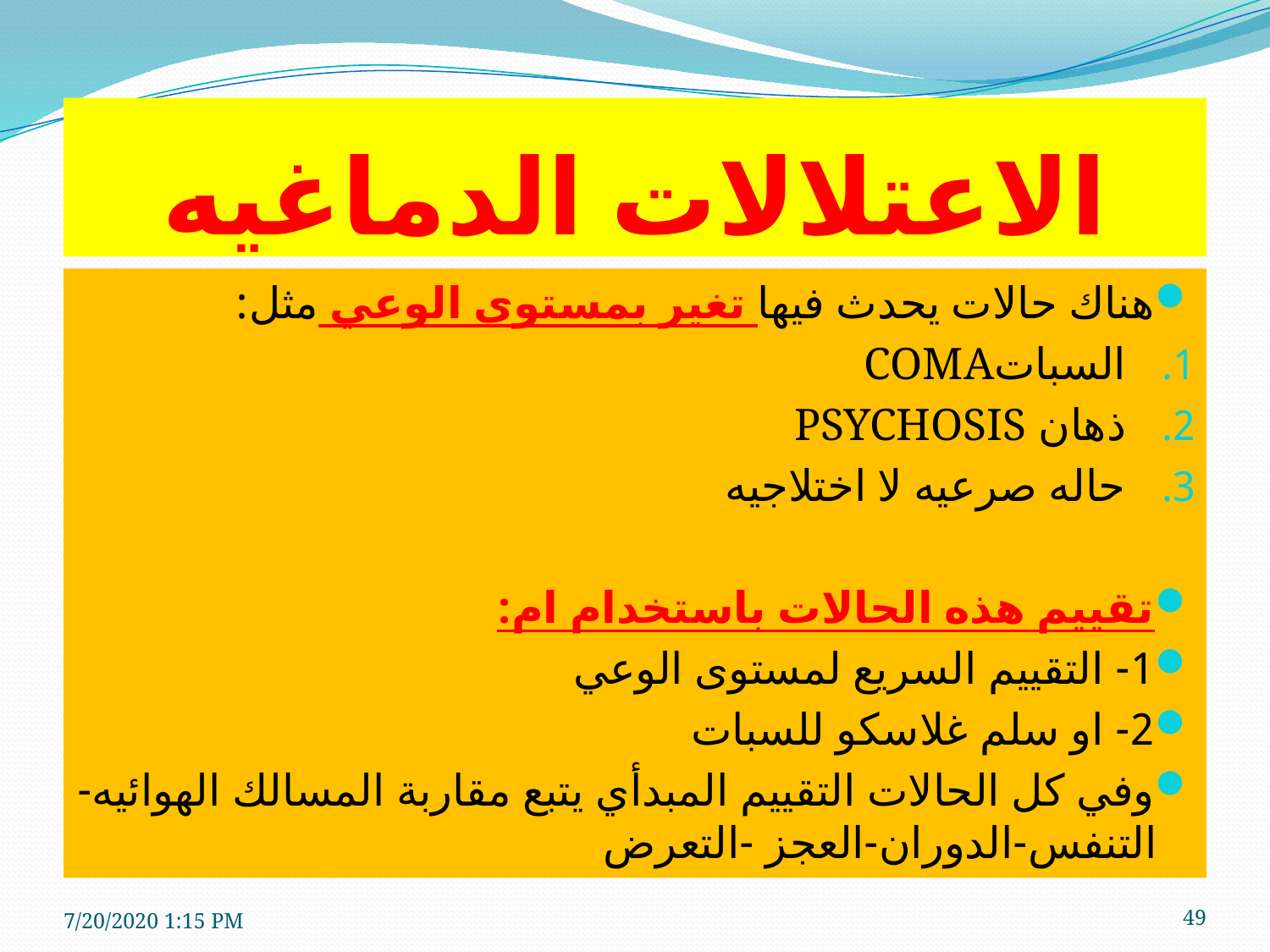

# الاعتلالات الدماغيه
هناك حالات يحدث فيها تغير بمستوى الوعي مثل:
السباتCOMA
ذهان PSYCHOSIS
حاله صرعيه لا اختلاجيه

تقييم هذه الحالات باستخدام ام:
1- التقييم السريع لمستوى الوعي
2- او سلم غلاسكو للسبات
وفي كل الحالات التقييم المبدأي يتبع مقاربة المسالك الهوائيه-التنفس-الدوران-العجز -التعرض
7/20/2020 1:15 PM
49